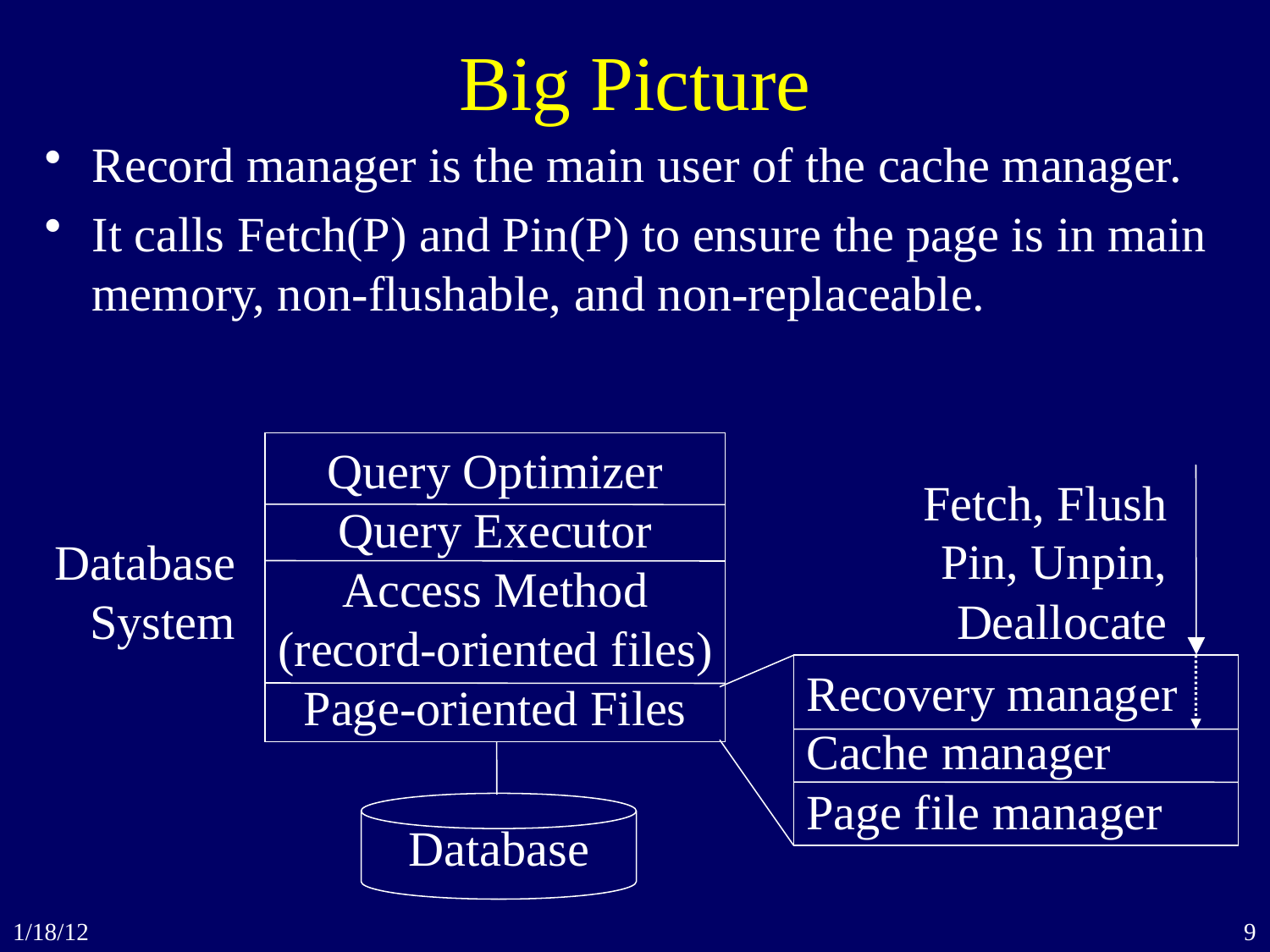

# Big Picture
Record manager is the main user of the cache manager.
It calls Fetch(P) and Pin(P) to ensure the page is in main memory, non-flushable, and non-replaceable.
Query Optimizer
Query Executor
Access Method
(record-oriented files)
Page-oriented Files
Fetch, Flush
Pin, Unpin,
Deallocate

Database
System

Recovery manager
Cache manager
Page file manager

Database
1/18/12
9